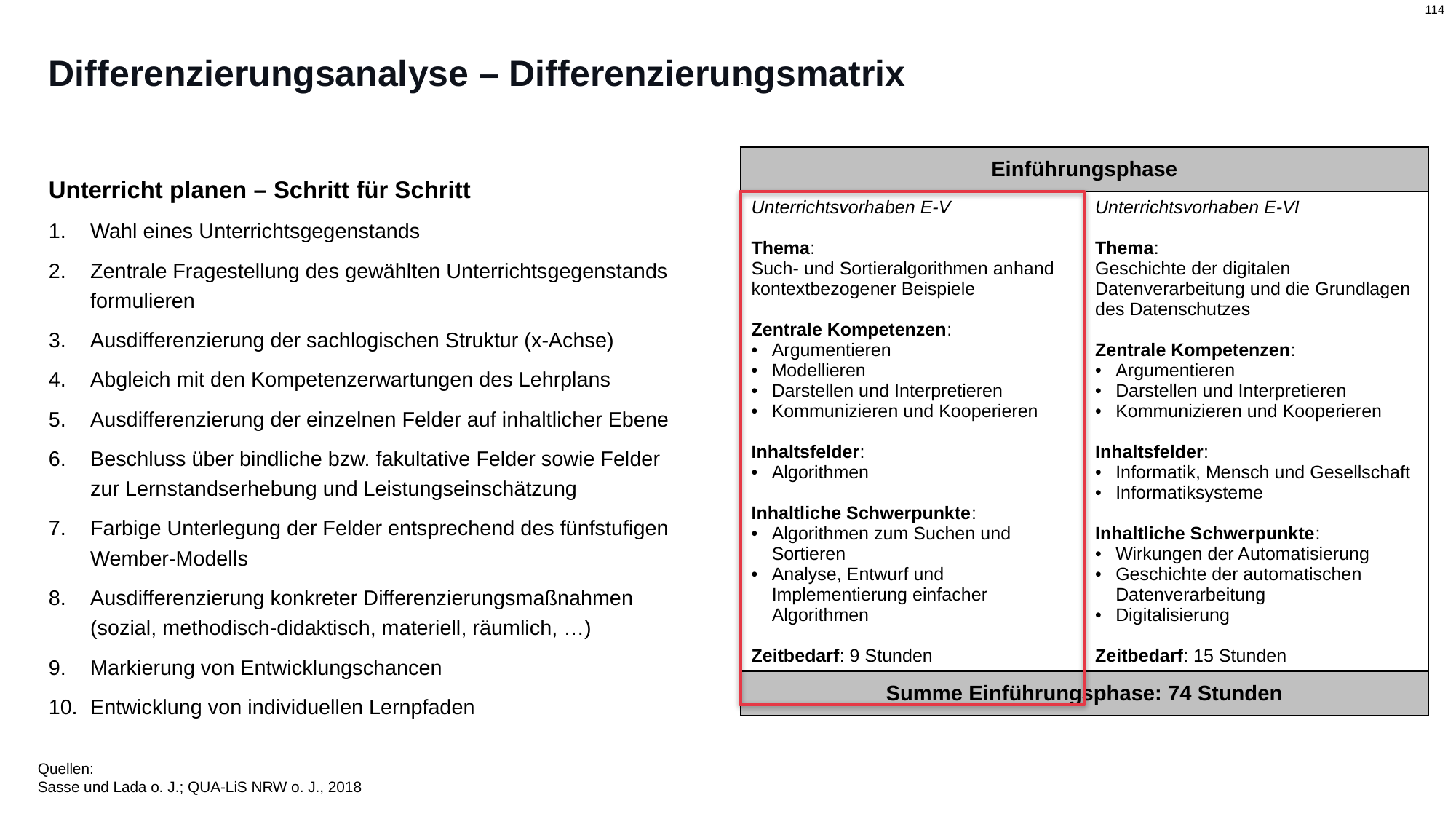

# Differenzierungsanalyse – Differenzierungsmatrix
Unterricht planen – Schritt für Schritt
Wahl eines Unterrichtsgegenstands
Zentrale Fragestellung des gewählten Unterrichtsgegenstands formulieren
Ausdifferenzierung der sachlogischen Struktur (x-Achse)
Abgleich mit den Kompetenzerwartungen des Lehrplans
Ausdifferenzierung der einzelnen Felder auf inhaltlicher Ebene
Beschluss über bindliche bzw. fakultative Felder sowie Felder zur Lernstandserhebung und Leistungseinschätzung
Farbige Unterlegung der Felder entsprechend des fünfstufigen Wember-Modells
Ausdifferenzierung konkreter Differenzierungsmaßnahmen (sozial, methodisch-didaktisch, materiell, räumlich, …)
Markierung von Entwicklungschancen
Entwicklung von individuellen Lernpfaden
| Einführungsphase |  |
| --- | --- |
| Unterrichtsvorhaben E-V Thema: Such- und Sortieralgorithmen anhand kontextbezogener Beispiele Zentrale Kompetenzen: Argumentieren Modellieren Darstellen und Interpretieren Kommunizieren und Kooperieren Inhaltsfelder: Algorithmen Inhaltliche Schwerpunkte: Algorithmen zum Suchen und Sortieren Analyse, Entwurf und Implementierung einfacher Algorithmen Zeitbedarf: 9 Stunden | Unterrichtsvorhaben E-VI Thema: Geschichte der digitalen Datenverarbeitung und die Grundlagen des Datenschutzes Zentrale Kompetenzen: Argumentieren Darstellen und Interpretieren Kommunizieren und Kooperieren Inhaltsfelder: Informatik, Mensch und Gesellschaft Informatiksysteme Inhaltliche Schwerpunkte: Wirkungen der Automatisierung Geschichte der automatischen Datenverarbeitung Digitalisierung Zeitbedarf: 15 Stunden |
| Summe Einführungsphase: 74 Stunden |  |

Quellen:
Sasse und Lada o. J.; QUA-LiS NRW o. J., 2018